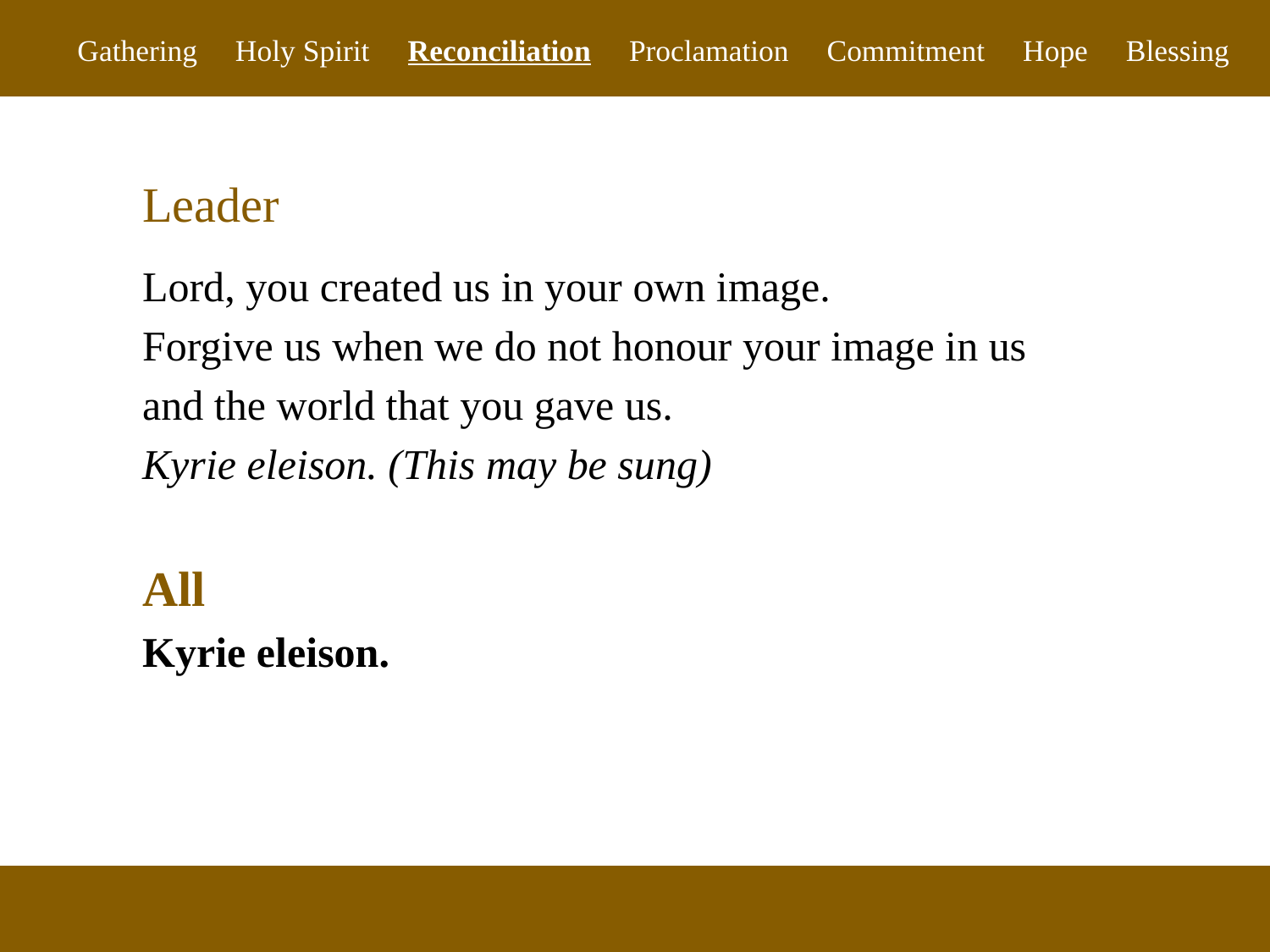

Gathering     Holy Spirit     Reconciliation     Proclamation     Commitment     Hope     Blessing

Leader

Lord, you created us in your own image.
Forgive us when we do not honour your image in us
and the world that you gave us.
Kyrie eleison. (This may be sung)

All
Kyrie eleison.